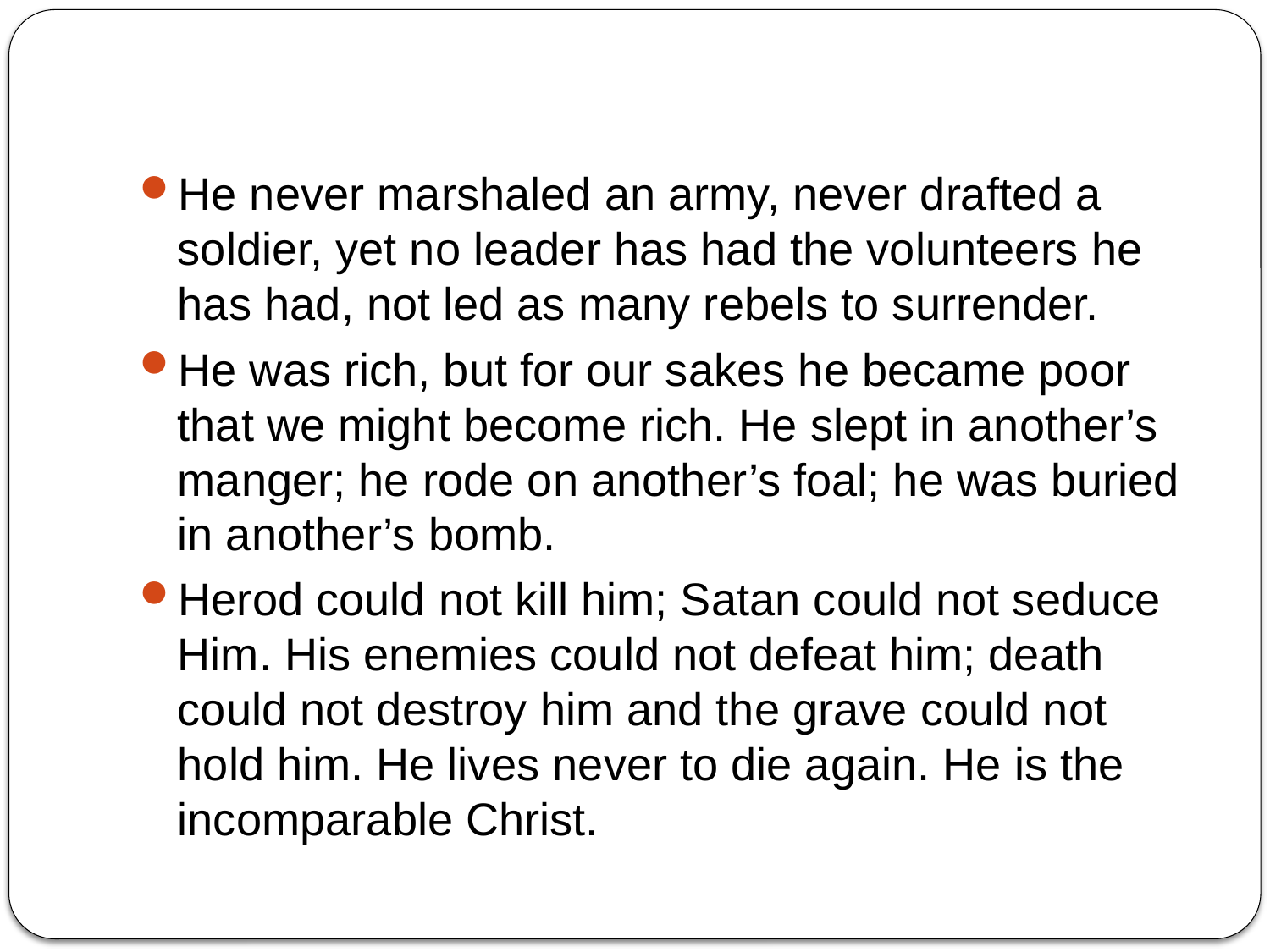

#
He never marshaled an army, never drafted a soldier, yet no leader has had the volunteers he has had, not led as many rebels to surrender.
He was rich, but for our sakes he became poor that we might become rich. He slept in another’s manger; he rode on another’s foal; he was buried in another’s bomb.
Herod could not kill him; Satan could not seduce Him. His enemies could not defeat him; death could not destroy him and the grave could not hold him. He lives never to die again. He is the incomparable Christ.